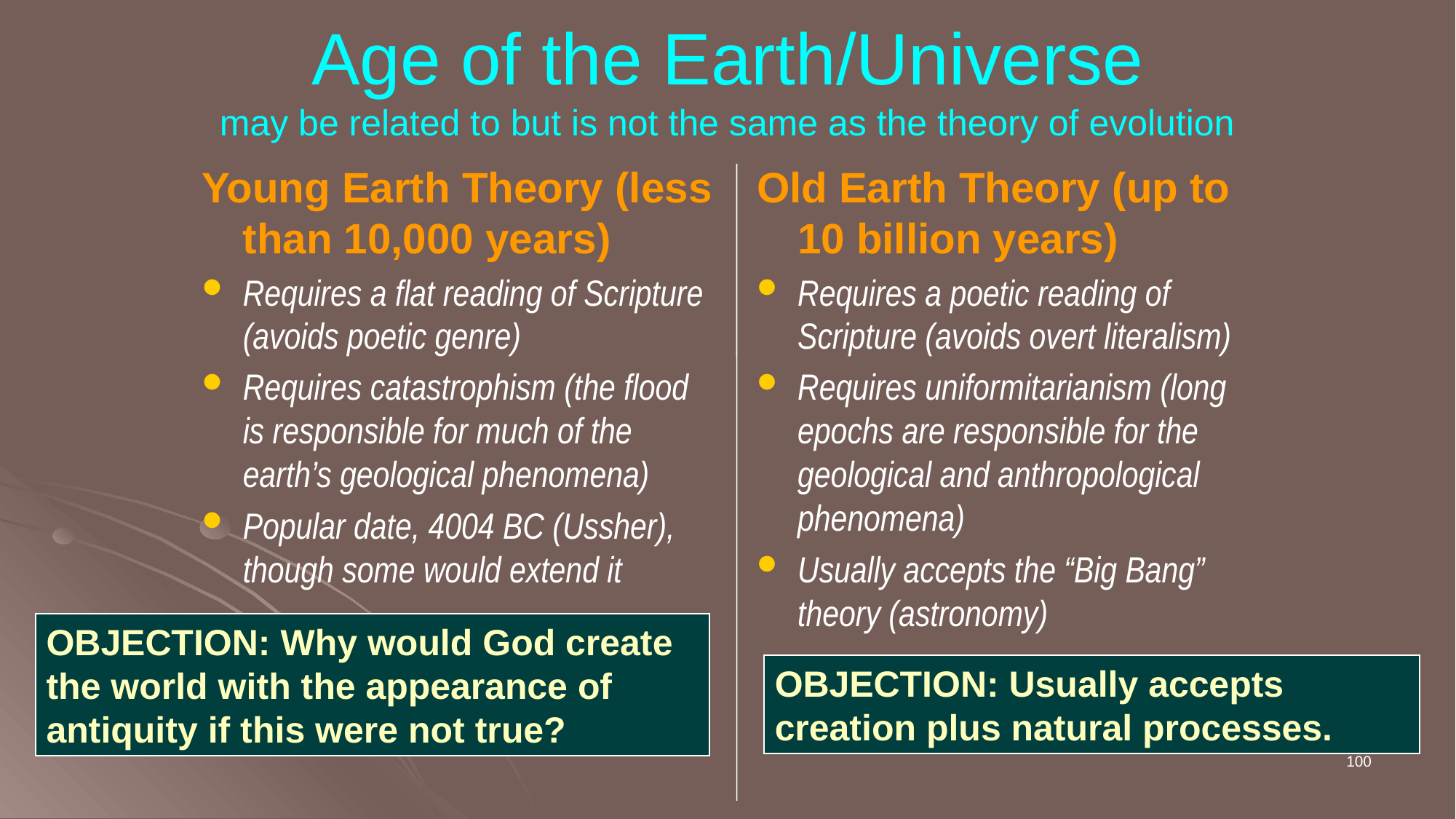

# Age of the Earth/Universe may be related to but is not the same as the theory of evolution
Young Earth Theory (less than 10,000 years)
Requires a flat reading of Scripture (avoids poetic genre)
Requires catastrophism (the flood is responsible for much of the earth’s geological phenomena)
Popular date, 4004 BC (Ussher), though some would extend it
Old Earth Theory (up to 10 billion years)
Requires a poetic reading of Scripture (avoids overt literalism)
Requires uniformitarianism (long epochs are responsible for the geological and anthropological phenomena)
Usually accepts the “Big Bang” theory (astronomy)

OBJECTION: Why would God create the world with the appearance of antiquity if this were not true?
OBJECTION: Usually accepts creation plus natural processes.
100